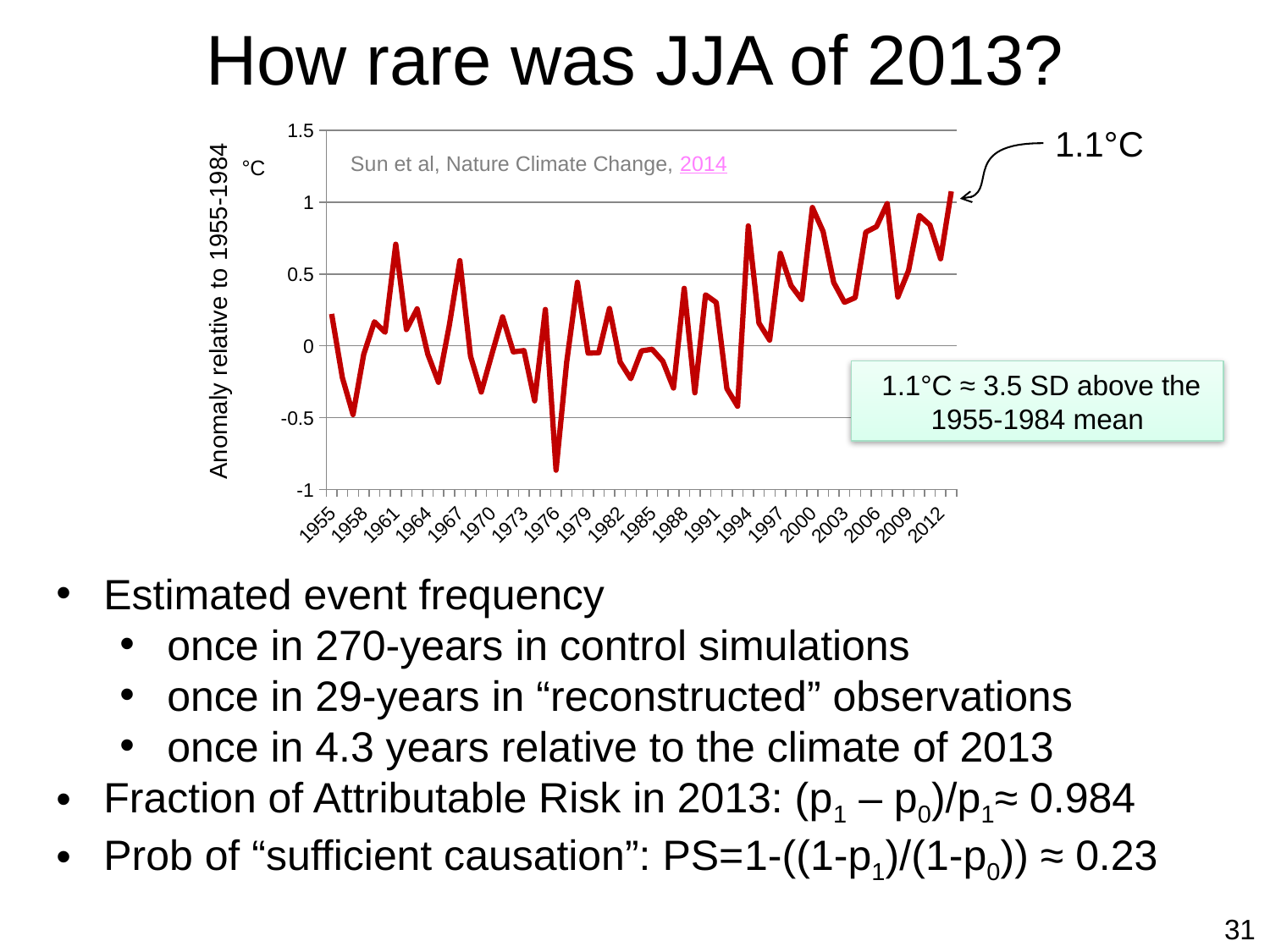

How rare was JJA of 2013?
1.1°C

### Chart

| Category |  |
|---|---|
| 1955.0 | 0.222 |
| 1956.0 | -0.221 |
| 1957.0 | -0.479 |
| 1958.0 | -0.06 |
| 1959.0 | 0.167 |
| 1960.0 | 0.094 |
| 1961.0 | 0.707 |
| 1962.0 | 0.113 |
| 1963.0 | 0.257 |
| 1964.0 | -0.058 |
| 1965.0 | -0.254 |
| 1966.0 | 0.138 |
| 1967.0 | 0.593 |
| 1968.0 | -0.073 |
| 1969.0 | -0.322 |
| 1970.0 | -0.056 |
| 1971.0 | 0.202 |
| 1972.0 | -0.042 |
| 1973.0 | -0.033 |
| 1974.0 | -0.383 |
| 1975.0 | 0.253 |
| 1976.0 | -0.866 |
| 1977.0 | -0.113 |
| 1978.0 | 0.442 |
| 1979.0 | -0.051 |
| 1980.0 | -0.048 |
| 1981.0 | 0.26 |
| 1982.0 | -0.113 |
| 1983.0 | -0.229 |
| 1984.0 | -0.035 |
| 1985.0 | -0.024 |
| 1986.0 | -0.107 |
| 1987.0 | -0.294 |
| 1988.0 | 0.4 |
| 1989.0 | -0.327 |
| 1990.0 | 0.355 |
| 1991.0 | 0.302 |
| 1992.0 | -0.298 |
| 1993.0 | -0.421 |
| 1994.0 | 0.835 |
| 1995.0 | 0.158 |
| 1996.0 | 0.04 |
| 1997.0 | 0.644 |
| 1998.0 | 0.42 |
| 1999.0 | 0.321 |
| 2000.0 | 0.963 |
| 2001.0 | 0.796 |
| 2002.0 | 0.44 |
| 2003.0 | 0.303 |
| 2004.0 | 0.335 |
| 2005.0 | 0.791 |
| 2006.0 | 0.83 |
| 2007.0 | 0.99 |
| 2008.0 | 0.34 |
| 2009.0 | 0.524 |
| 2010.0 | 0.908 |
| 2011.0 | 0.841 |
| 2012.0 | 0.606 |
| 2013.0 | 1.075 |
Sun et al, Nature Climate Change, 2014
°C
Anomaly relative to 1955-1984
 1.1°C ≈ 3.5 SD above the 1955-1984 mean
Estimated event frequency
once in 270-years in control simulations
once in 29-years in “reconstructed” observations
once in 4.3 years relative to the climate of 2013
Fraction of Attributable Risk in 2013: (p1 – p0)/p1≈ 0.984
Prob of “sufficient causation”: PS=1-((1-p1)/(1-p0)) ≈ 0.23